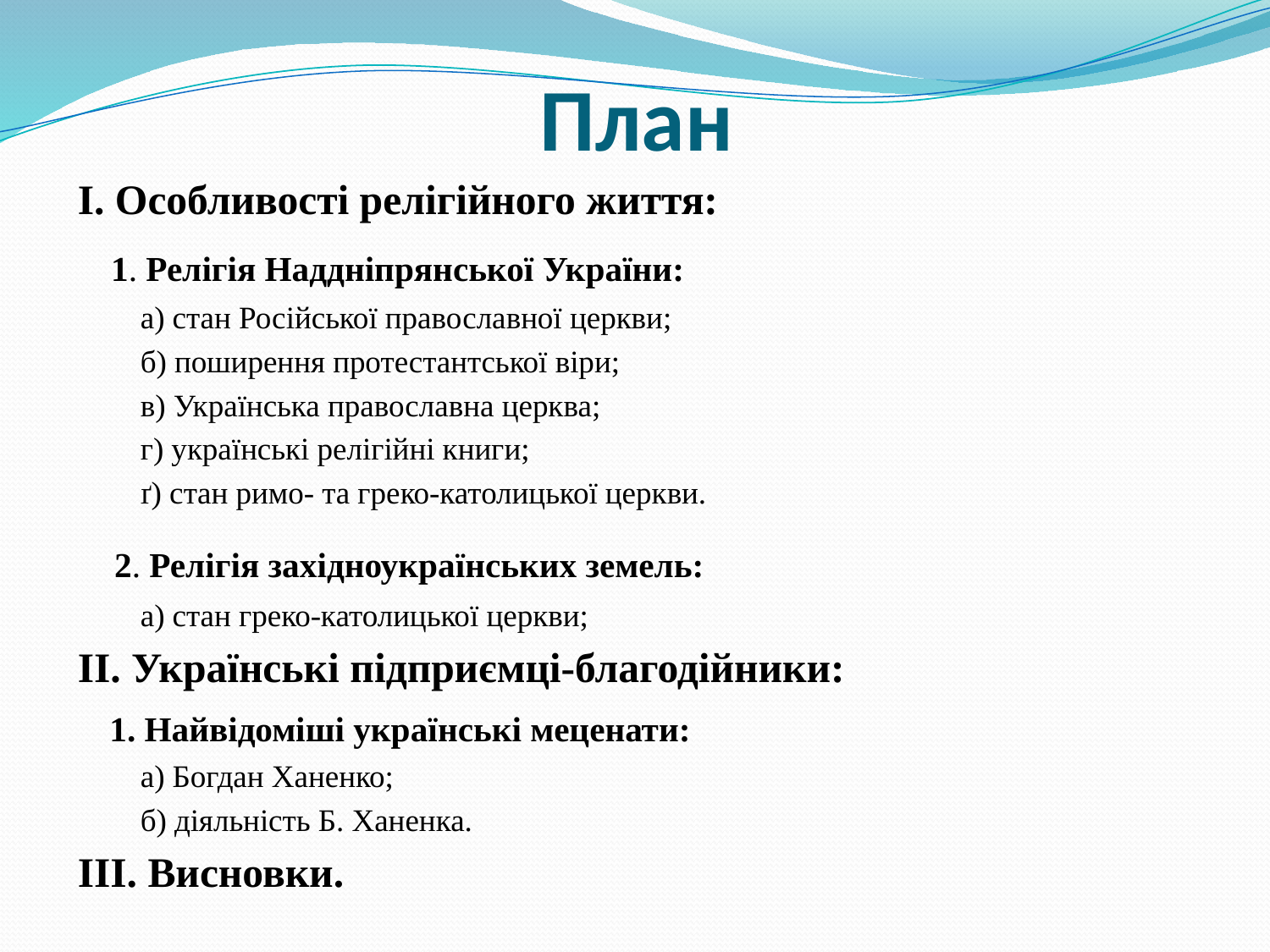

# План
І. Особливості релігійного життя:
   1. Релігія Наддніпрянської України:
        а) стан Російської православної церкви;
        б) поширення протестантської віри;
        в) Українська православна церква;
        г) українські релігійні книги;
        ґ) стан римо- та греко-католицької церкви.
   2. Релігія західноукраїнських земель:
        а) стан греко-католицької церкви;
ІІ. Українські підприємці-благодійники:
   1. Найвідоміші українські меценати:
        а) Богдан Ханенко;
        б) діяльність Б. Ханенка.
ІІІ. Висновки.